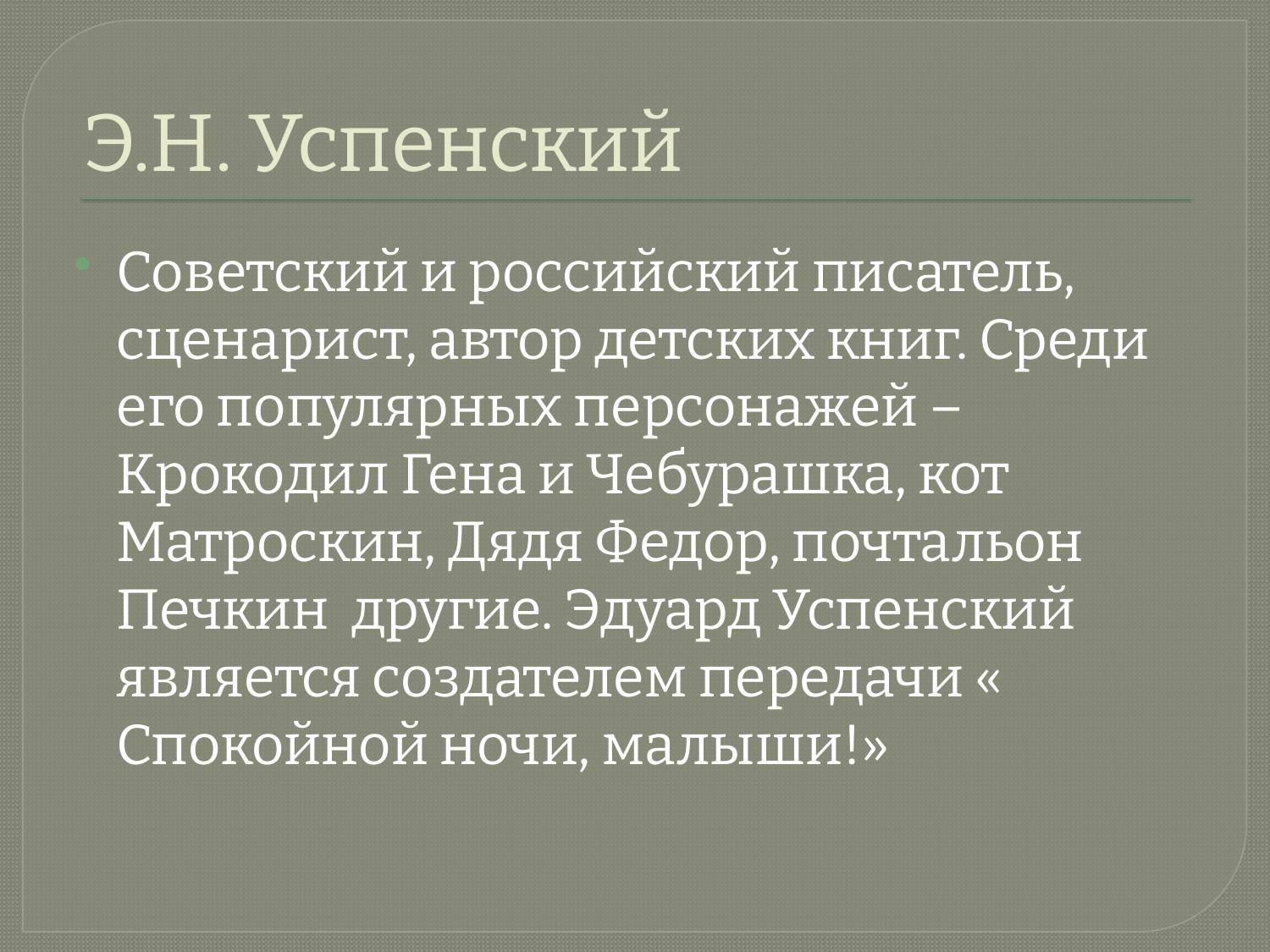

# Э.Н. Успенский
Советский и российский писатель, сценарист, автор детских книг. Среди его популярных персонажей – Крокодил Гена и Чебурашка, кот Матроскин, Дядя Федор, почтальон Печкин  другие. Эдуард Успенский является создателем передачи « Спокойной ночи, малыши!»